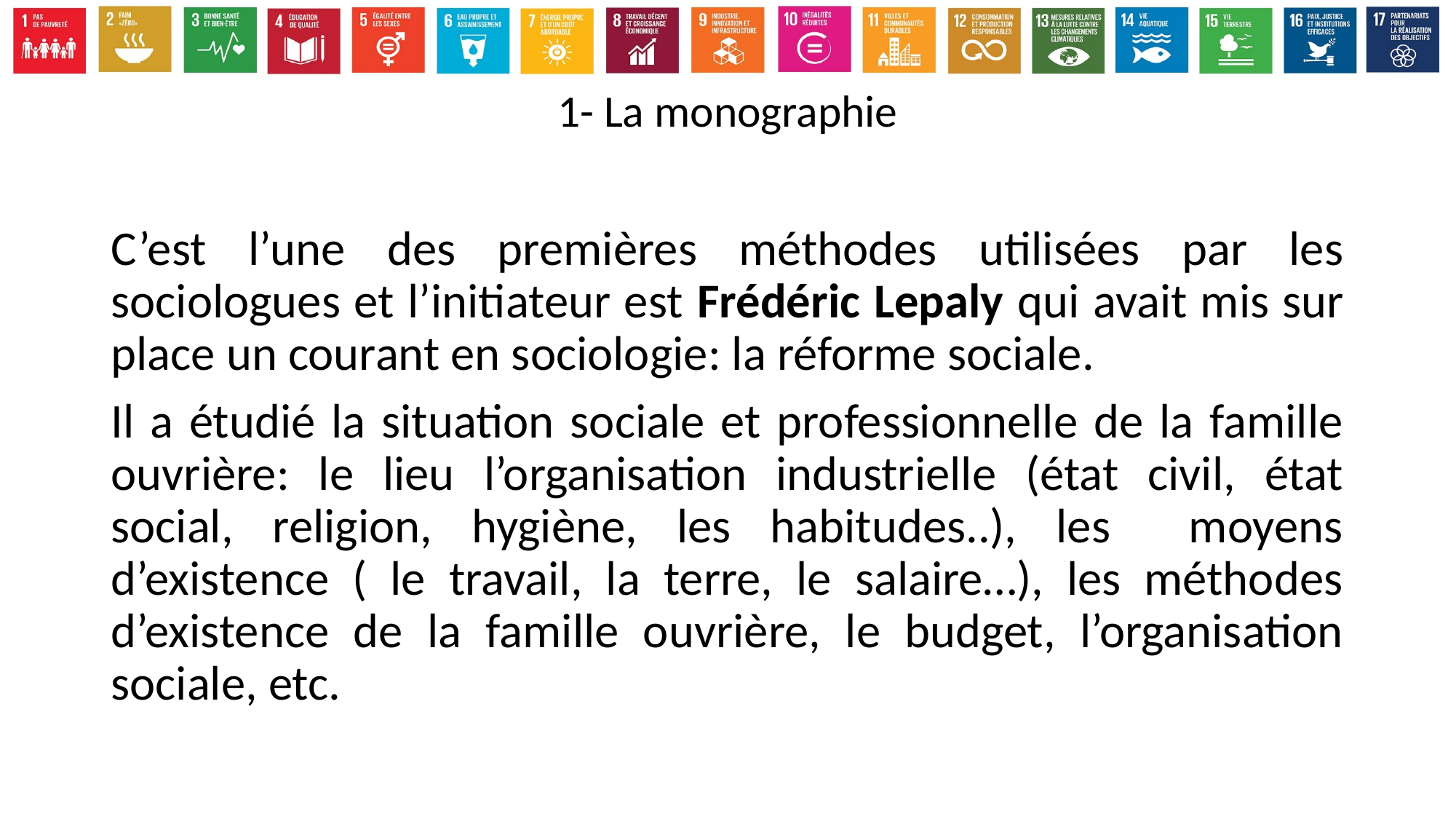

# 1- La monographie
C’est l’une des premières méthodes utilisées par les sociologues et l’initiateur est Frédéric Lepaly qui avait mis sur place un courant en sociologie: la réforme sociale.
Il a étudié la situation sociale et professionnelle de la famille ouvrière: le lieu l’organisation industrielle (état civil, état social, religion, hygiène, les habitudes..), les  moyens d’existence ( le travail, la terre, le salaire…), les méthodes d’existence de la famille ouvrière, le budget, l’organisation sociale, etc.